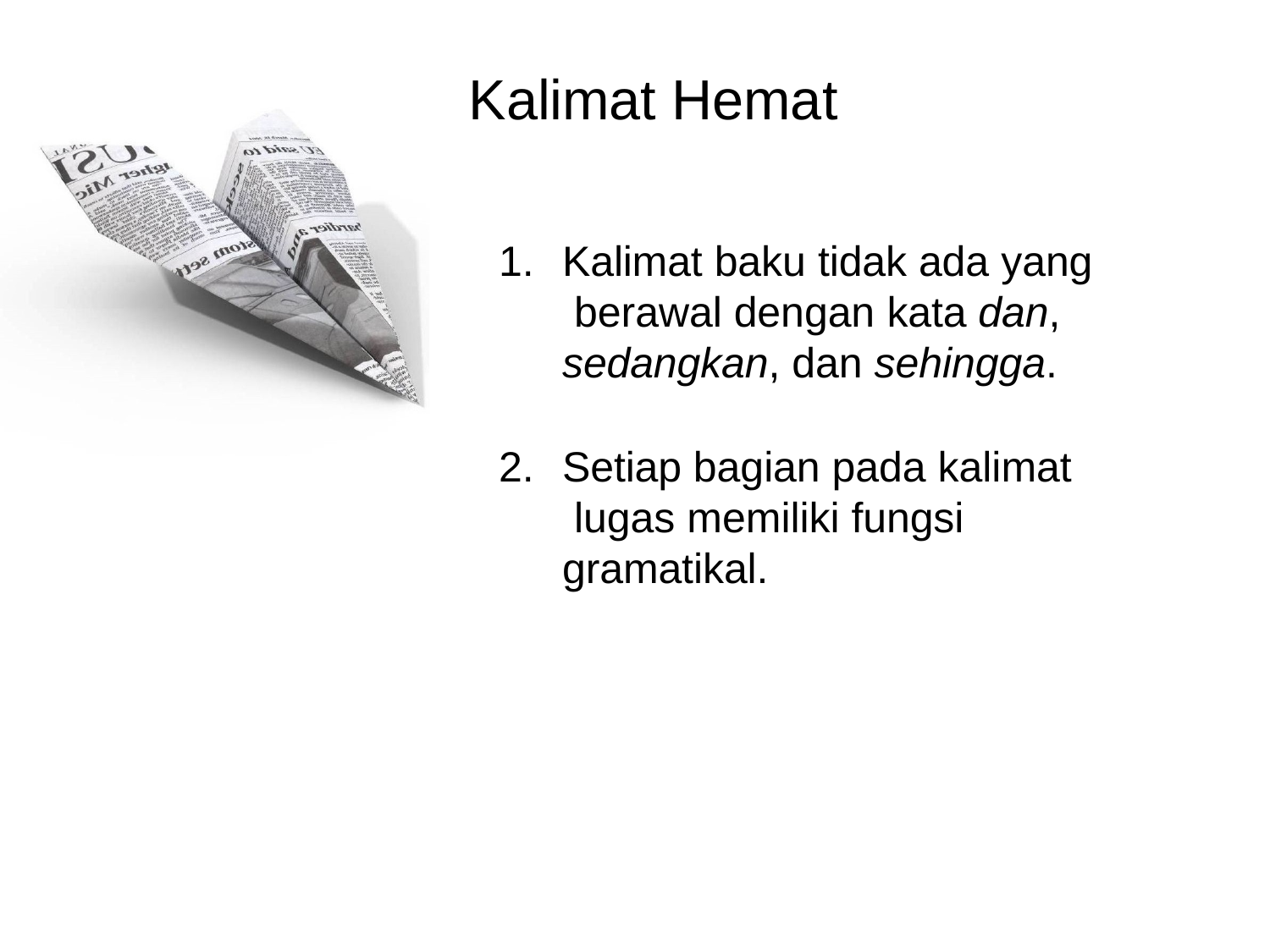

# Kalimat Hemat
Kalimat baku tidak ada yang  berawal dengan kata dan,  sedangkan, dan sehingga.

Setiap bagian pada kalimat  lugas memiliki fungsi  gramatikal.